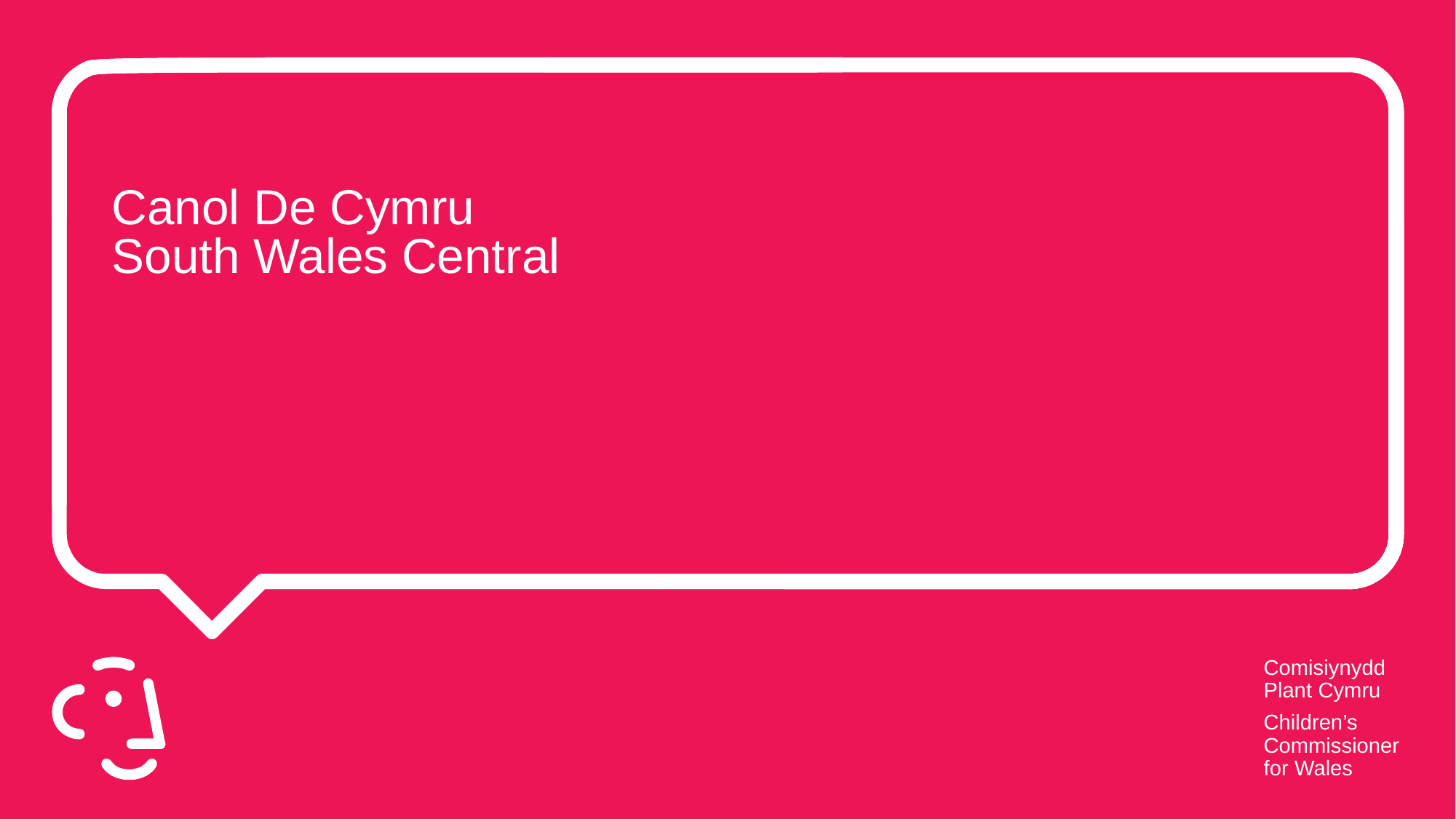

# Canol De Cymru South Wales Central